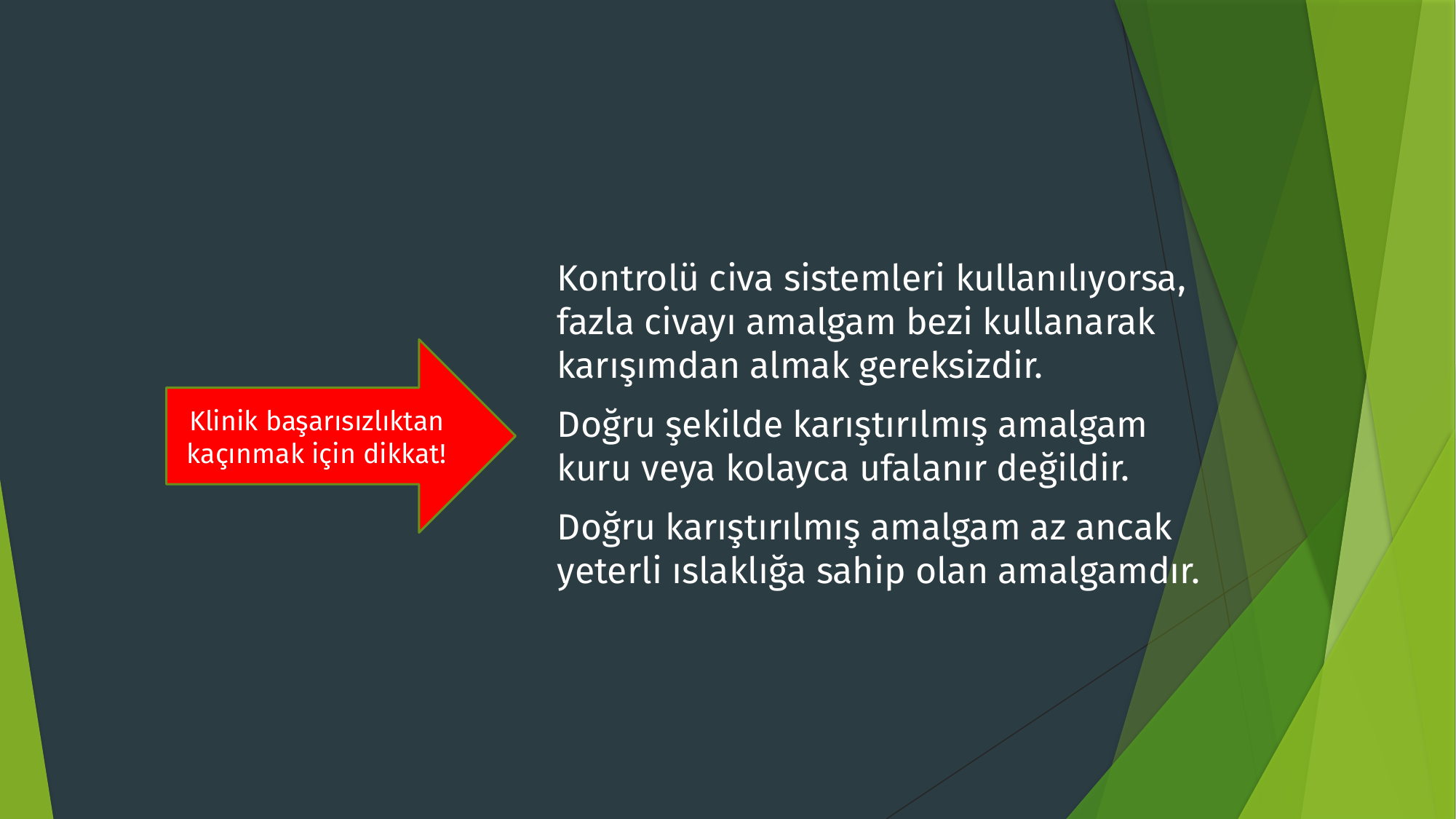

#
Kontrolü civa sistemleri kullanılıyorsa, fazla civayı amalgam bezi kullanarak karışımdan almak gereksizdir.
Doğru şekilde karıştırılmış amalgam kuru veya kolayca ufalanır değildir.
Doğru karıştırılmış amalgam az ancak yeterli ıslaklığa sahip olan amalgamdır.
Klinik başarısızlıktan kaçınmak için dikkat!